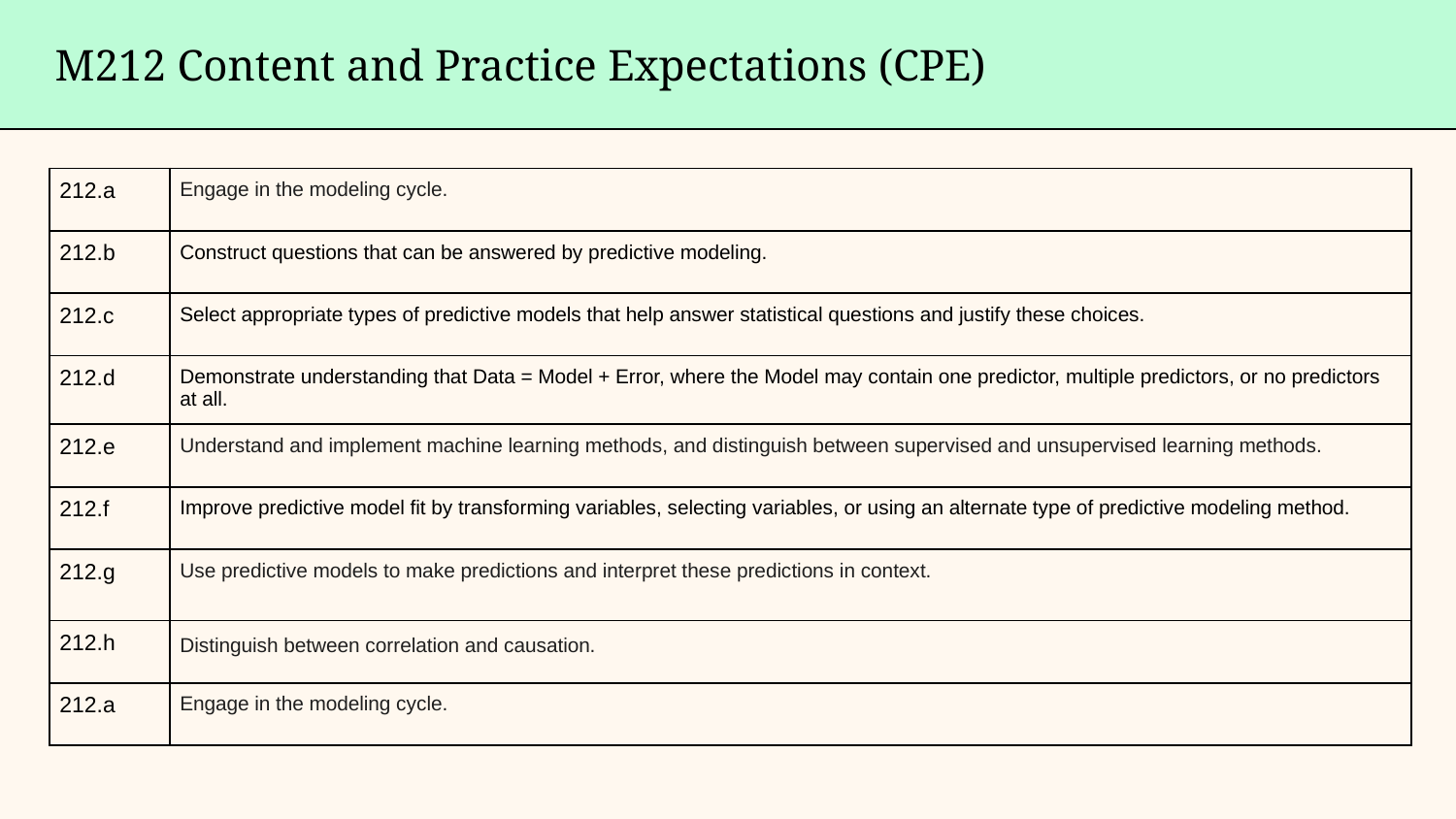

M212 Content and Practice Expectations (CPE)
| 212.a | Engage in the modeling cycle. |
| --- | --- |
| 212.b | Construct questions that can be answered by predictive modeling. |
| 212.c | Select appropriate types of predictive models that help answer statistical questions and justify these choices. |
| 212.d | Demonstrate understanding that Data = Model + Error, where the Model may contain one predictor, multiple predictors, or no predictors at all. |
| 212.e | Understand and implement machine learning methods, and distinguish between supervised and unsupervised learning methods. |
| 212.f | Improve predictive model fit by transforming variables, selecting variables, or using an alternate type of predictive modeling method. |
| 212.g | Use predictive models to make predictions and interpret these predictions in context. |
| 212.h | Distinguish between correlation and causation. |
| 212.a | Engage in the modeling cycle. |